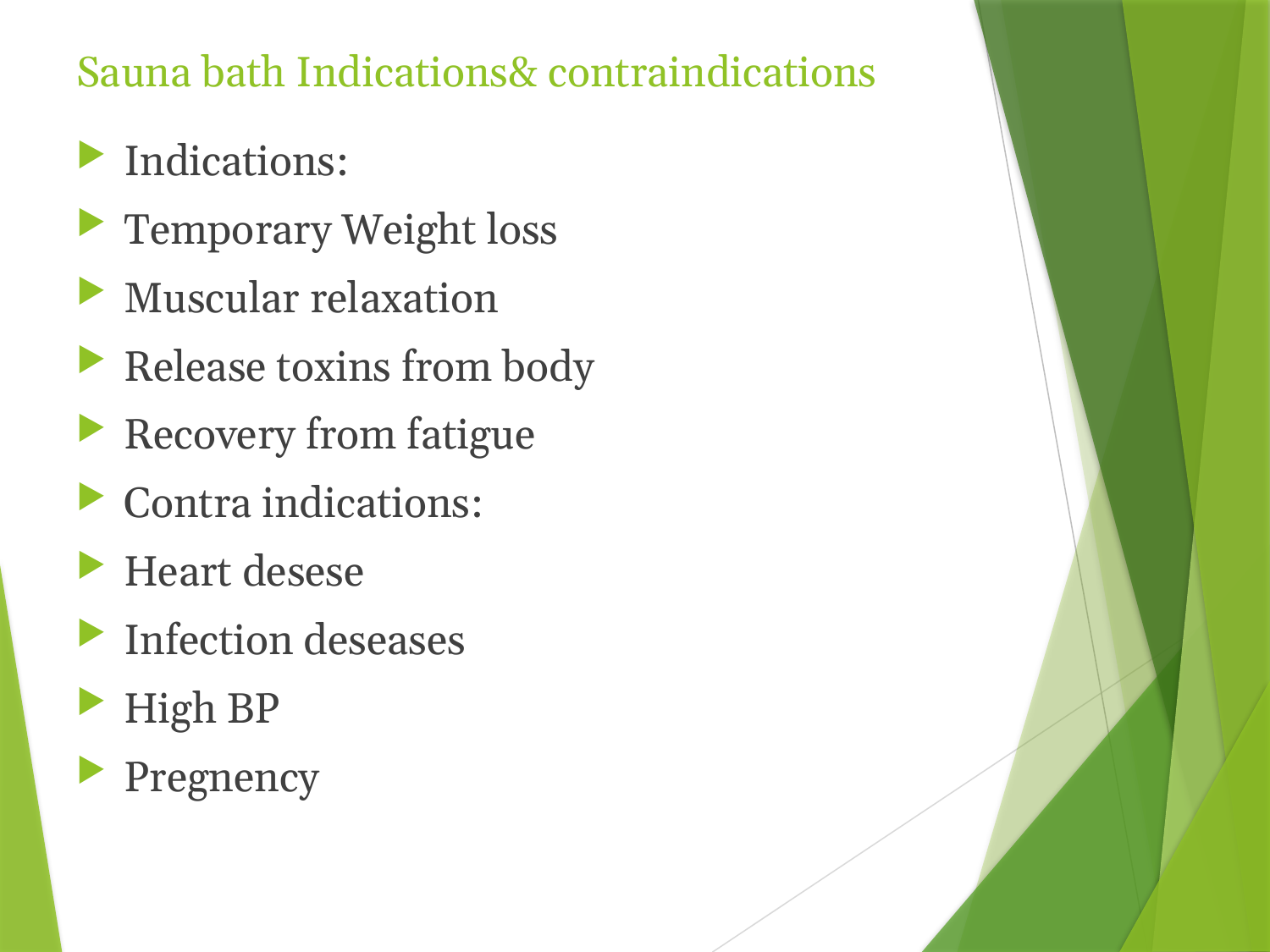

# Sauna bath Indications& contraindications
Indications:
Temporary Weight loss
Muscular relaxation
Release toxins from body
Recovery from fatigue
Contra indications:
Heart desese
Infection deseases
High BP
Pregnency